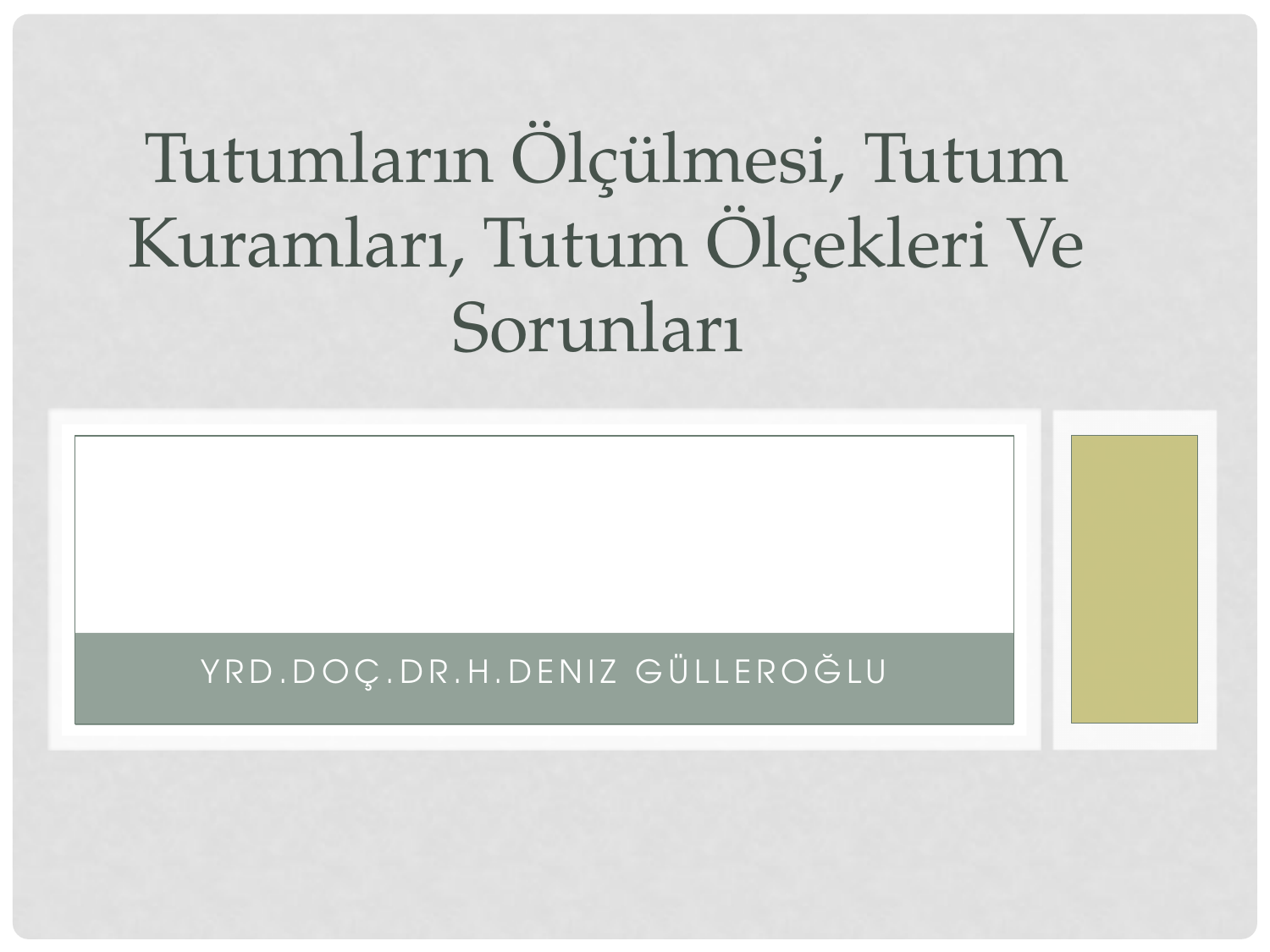

# Tutumların Ölçülmesi, Tutum Kuramları, Tutum Ölçekleri Ve Sorunları
Yrd.doç.dr.h.deniz gülleroğlu